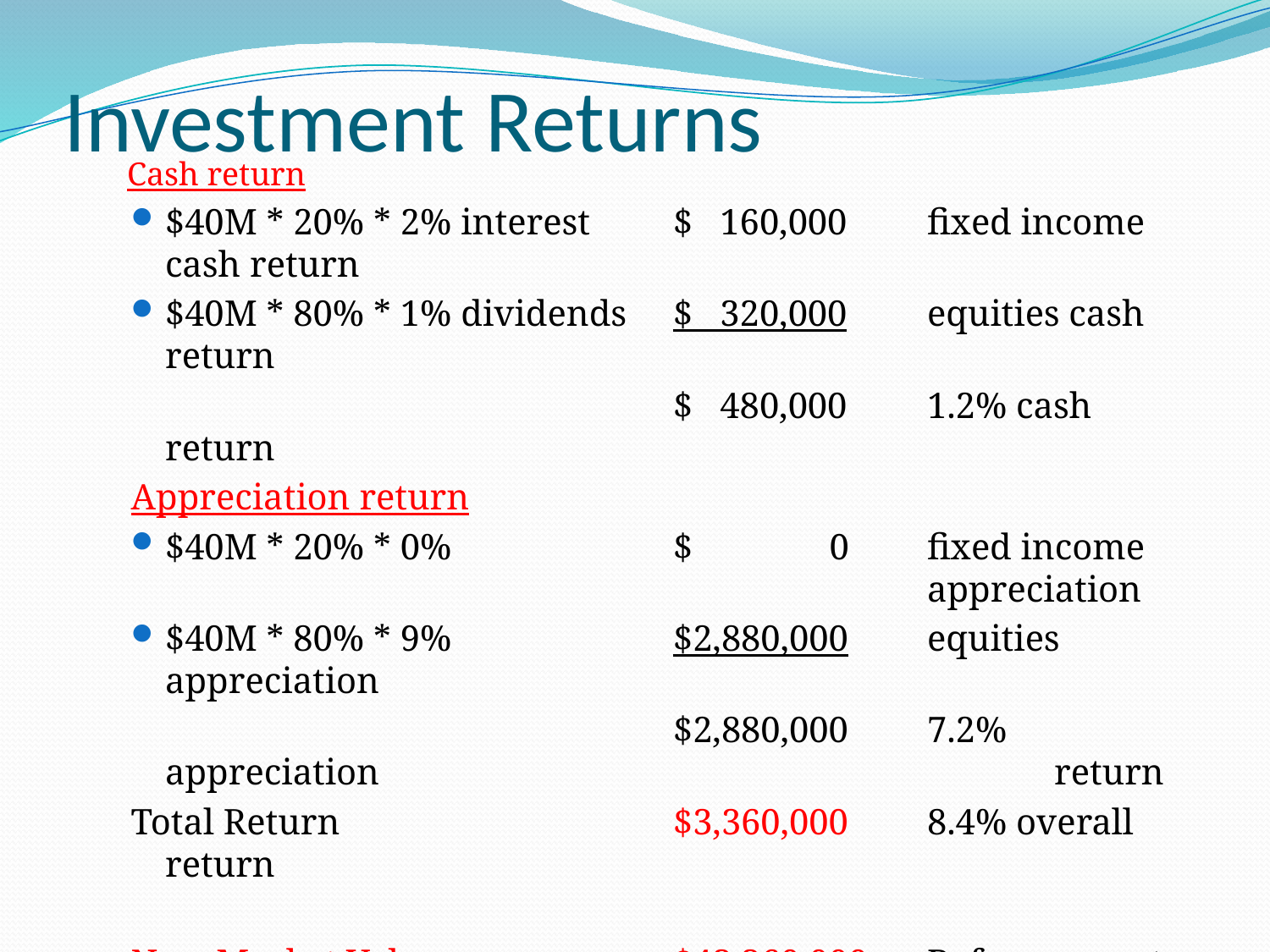

# Investment Returns
Cash return
$40M * 20% * 2% interest	$   160,000	fixed income cash return
$40M * 80% * 1% dividends	$   320,000	equities cash return
					$   480,000	1.2% cash return
Appreciation return
$40M * 20% * 0%		$               0	fixed income 							appreciation
$40M * 80% * 9% 		$2,880,000	equities appreciation
					$2,880,000	7.2% appreciation 						return
Total Return			$3,360,000	8.4% overall return

New Market Value		$43,360,000	Before payout